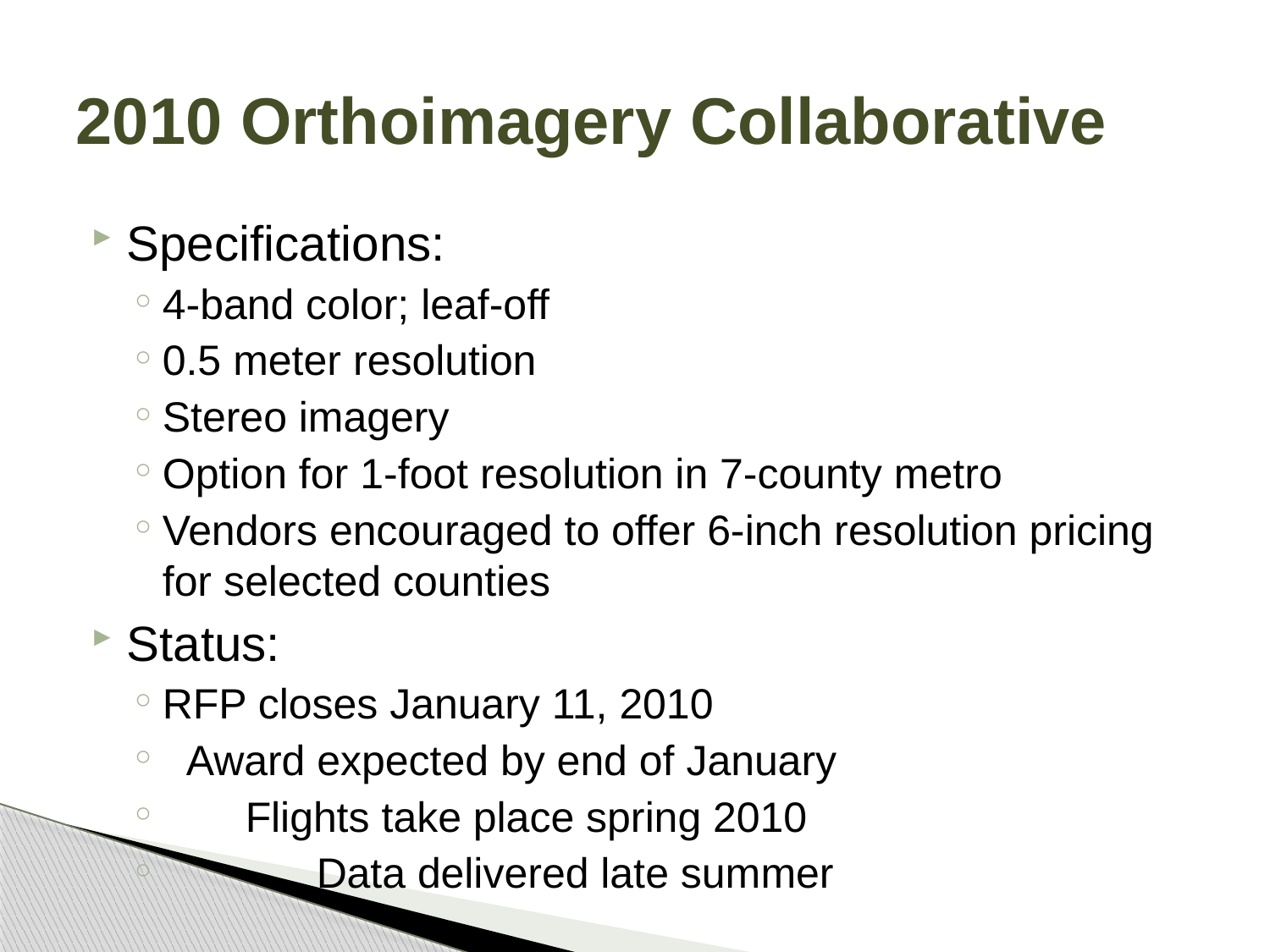

# 2010 Orthoimagery Collaborative
Specifications:
4-band color; leaf-off
0.5 meter resolution
Stereo imagery
Option for 1-foot resolution in 7-county metro
Vendors encouraged to offer 6-inch resolution pricing for selected counties
Status:
RFP closes January 11, 2010
  Award expected by end of January
       Flights take place spring 2010
             Data delivered late summer